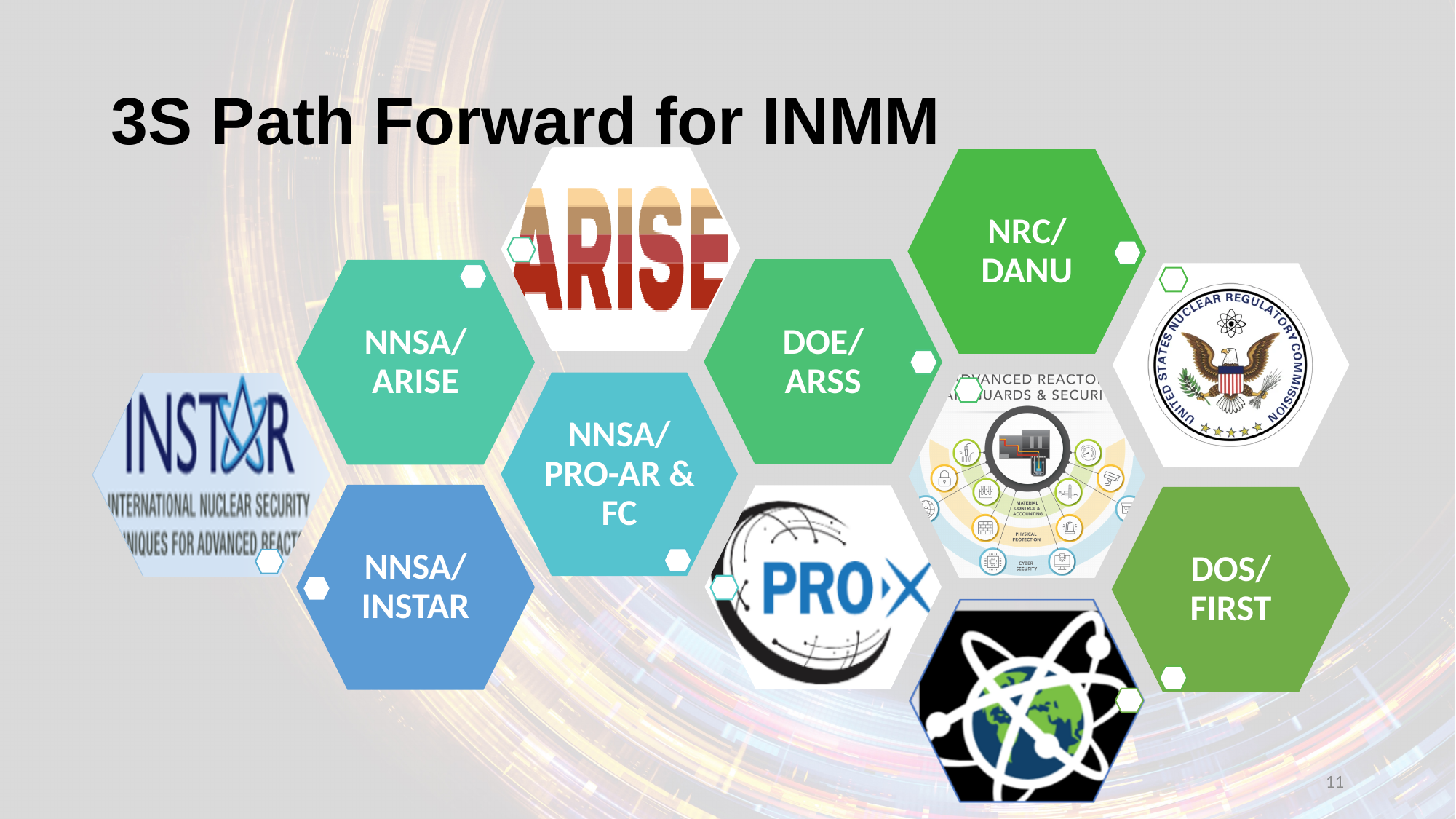

# 3S Path Forward for INMM
NNSA/ INSTAR
NNSA/ PRO-AR & FC
NNSA/ ARISE
DOE/ ARSS
NRC/ DANU
DOS/ FIRST

11